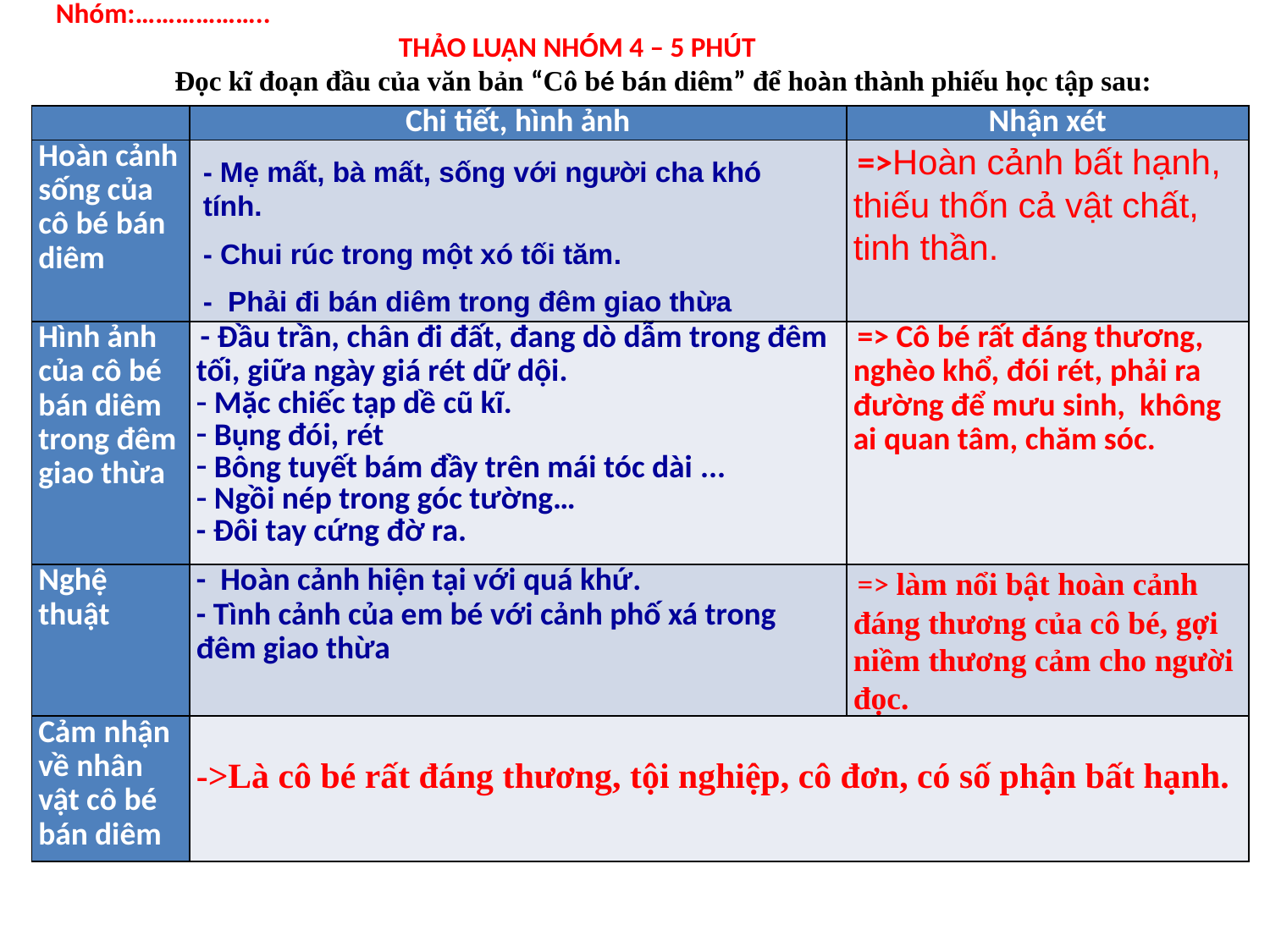

Nhóm:………………..
                                                      THẢO LUẬN NHÓM 4 – 5 PHÚT
                 Đọc kĩ đoạn đầu của văn bản “Cô bé bán diêm” để hoàn thành phiếu học tập sau:

|  | Chi tiết, hình ảnh | Nhận xét |
| --- | --- | --- |
| Hoàn cảnh sống của cô bé bán diêm |  | =>Hoàn cảnh bất hạnh, thiếu thốn cả vật chất, tinh thần. |
| Hình ảnh của cô bé bán diêm trong đêm giao thừa | - Đầu trần, chân đi đất, đang dò dẫm trong đêm tối, giữa ngày giá rét dữ dội. Mặc chiếc tạp dề cũ kĩ. Bụng đói, rét Bông tuyết bám đầy trên mái tóc dài ... Ngồi nép trong góc tường… - Đôi tay cứng đờ ra. | => Cô bé rất đáng thương, nghèo khổ, đói rét, phải ra đường để mưu sinh, không ai quan tâm, chăm sóc. |
| Nghệ thuật | - Hoàn cảnh hiện tại với quá khứ. - Tình cảnh của em bé với cảnh phố xá trong đêm giao thừa | => làm nổi bật hoàn cảnh đáng thương của cô bé, gợi niềm thương cảm cho người đọc. |
| Cảm nhận về nhân vật cô bé bán diêm | ->Là cô bé rất đáng thương, tội nghiệp, cô đơn, có số phận bất hạnh. |  |
- Mẹ mất, bà mất, sống với người cha khó tính.
- Chui rúc trong một xó tối tăm.
-  Phải đi bán diêm trong đêm giao thừa